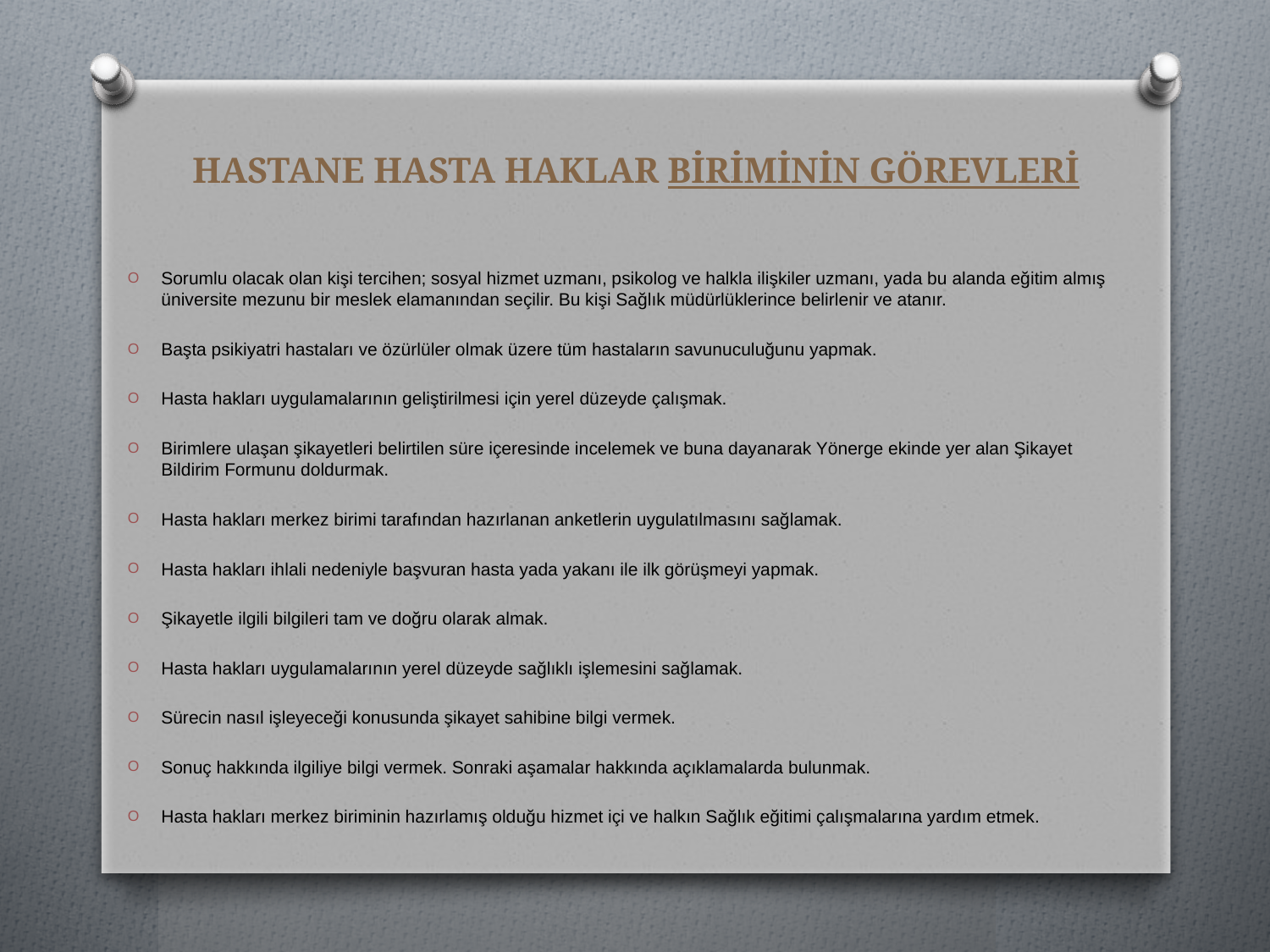

# HASTANE HASTA HAKLAR BİRİMİNİN GÖREVLERİ

Sorumlu olacak olan kişi tercihen; sosyal hizmet uzmanı, psikolog ve halkla ilişkiler uzmanı, yada bu alanda eğitim almış üniversite mezunu bir meslek elamanından seçilir. Bu kişi Sağlık müdürlüklerince belirlenir ve atanır.

Başta psikiyatri hastaları ve özürlüler olmak üzere tüm hastaların savunuculuğunu yapmak.

Hasta hakları uygulamalarının geliştirilmesi için yerel düzeyde çalışmak.

Birimlere ulaşan şikayetleri belirtilen süre içeresinde incelemek ve buna dayanarak Yönerge ekinde yer alan Şikayet Bildirim Formunu doldurmak.

Hasta hakları merkez birimi tarafından hazırlanan anketlerin uygulatılmasını sağlamak.

Hasta hakları ihlali nedeniyle başvuran hasta yada yakanı ile ilk görüşmeyi yapmak.

Şikayetle ilgili bilgileri tam ve doğru olarak almak.

Hasta hakları uygulamalarının yerel düzeyde sağlıklı işlemesini sağlamak.

Sürecin nasıl işleyeceği konusunda şikayet sahibine bilgi vermek.

Sonuç hakkında ilgiliye bilgi vermek. Sonraki aşamalar hakkında açıklamalarda bulunmak.

Hasta hakları merkez biriminin hazırlamış olduğu hizmet içi ve halkın Sağlık eğitimi çalışmalarına yardım etmek.